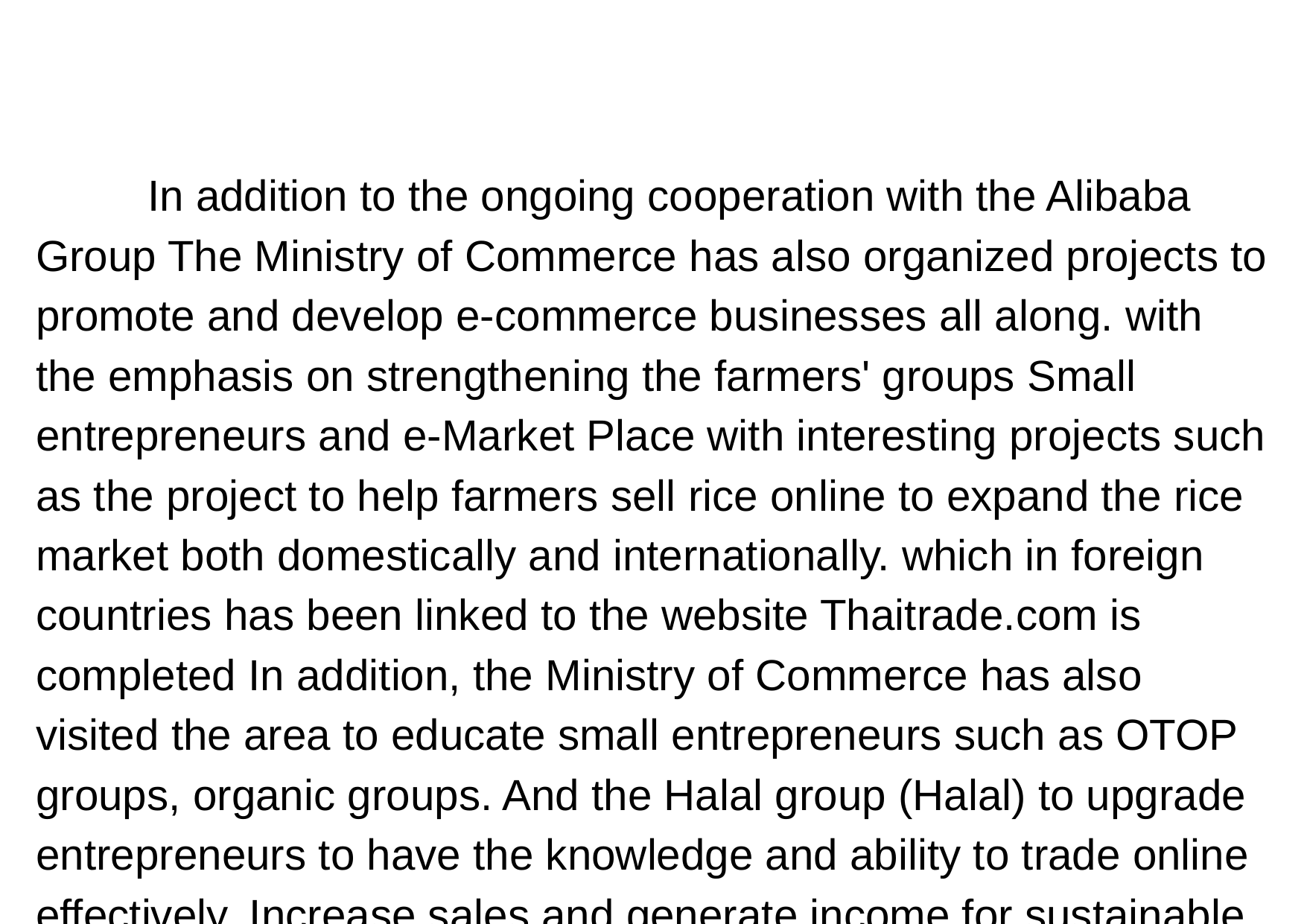

In addition to the ongoing cooperation with the Alibaba Group The Ministry of Commerce has also organized projects to promote and develop e-commerce businesses all along. with the emphasis on strengthening the farmers' groups Small entrepreneurs and e-Market Place with interesting projects such as the project to help farmers sell rice online to expand the rice market both domestically and internationally. which in foreign countries has been linked to the website Thaitrade.com is completed In addition, the Ministry of Commerce has also visited the area to educate small entrepreneurs such as OTOP groups, organic groups. And the Halal group (Halal) to upgrade entrepreneurs to have the knowledge and ability to trade online effectively. Increase sales and generate income for sustainable community well-being (Apiradi Tantraporn, 2017)